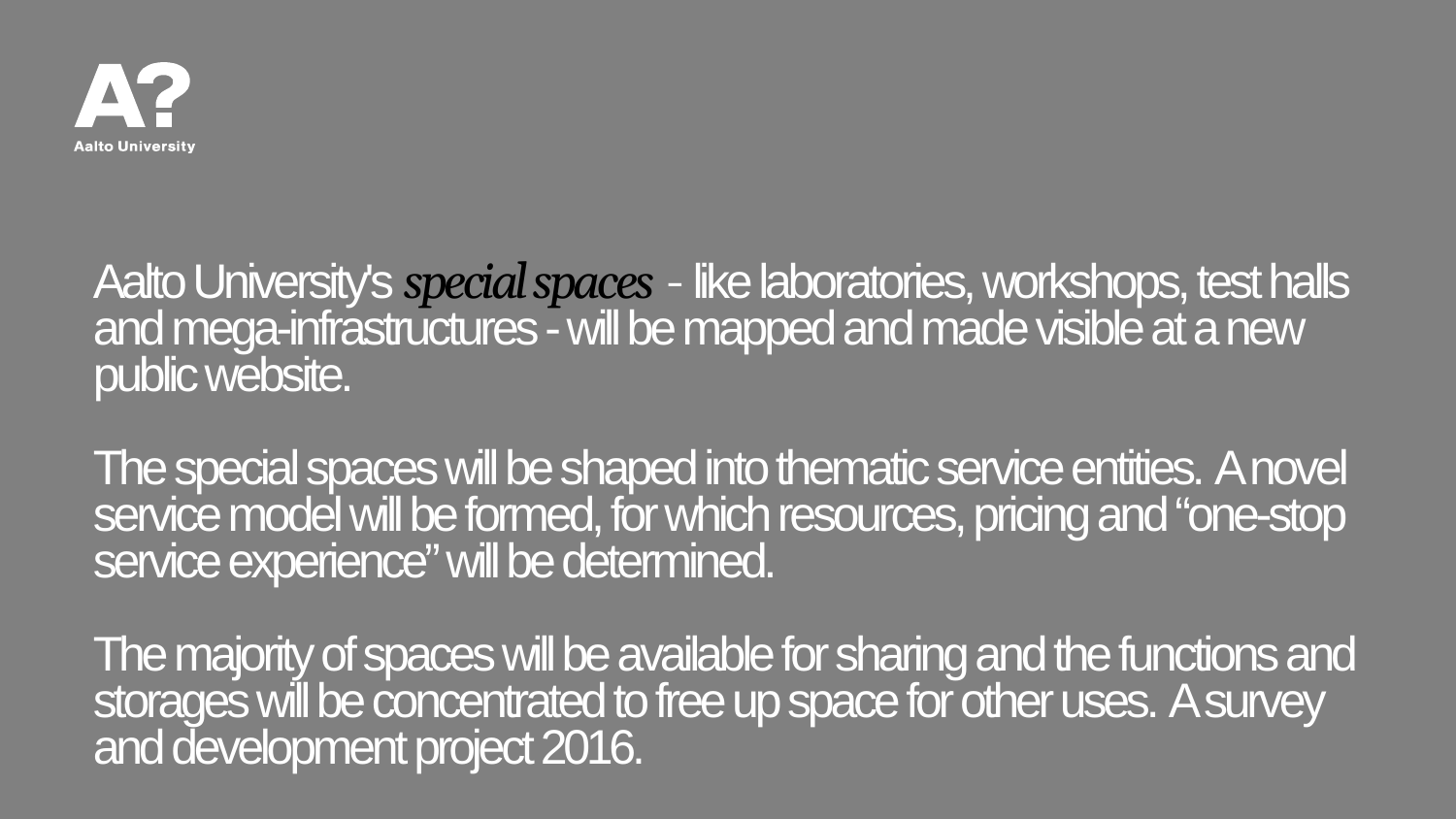

# Aalto University's special spaces - like laboratories, workshops, test halls and mega-infrastructures - will be mapped and made visible at a new public website. The special spaces will be shaped into thematic service entities. A novel service model will be formed, for which resources, pricing and “one-stop service experience” will be determined. The majority of spaces will be available for sharing and the functions and storages will be concentrated to free up space for other uses. A survey and development project 2016.